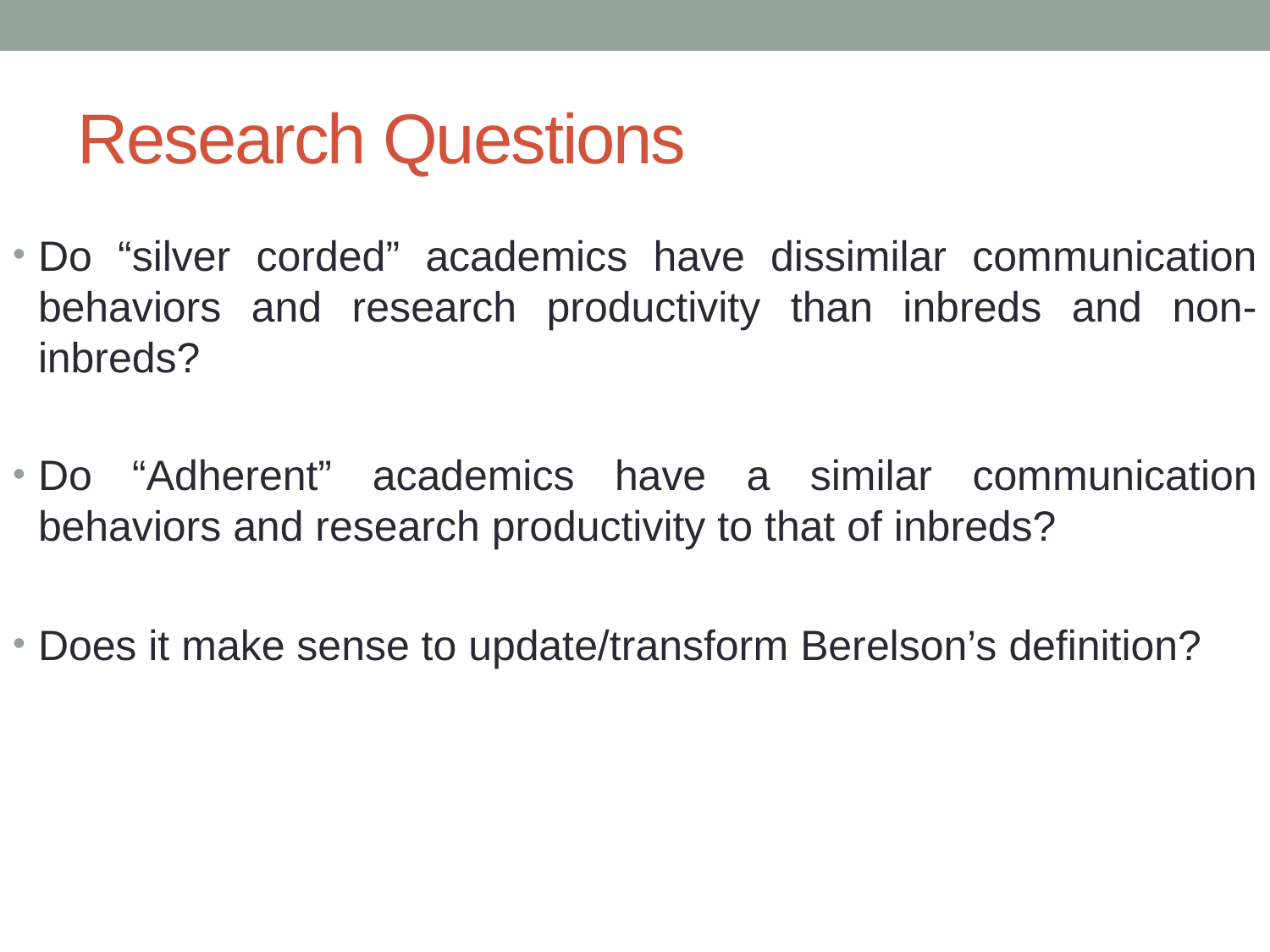

# Research Questions
Do “silver corded” academics have dissimilar communication behaviors and research productivity than inbreds and non-inbreds?

Do “Adherent” academics have a similar communication behaviors and research productivity to that of inbreds?

Does it make sense to update/transform Berelson’s definition?